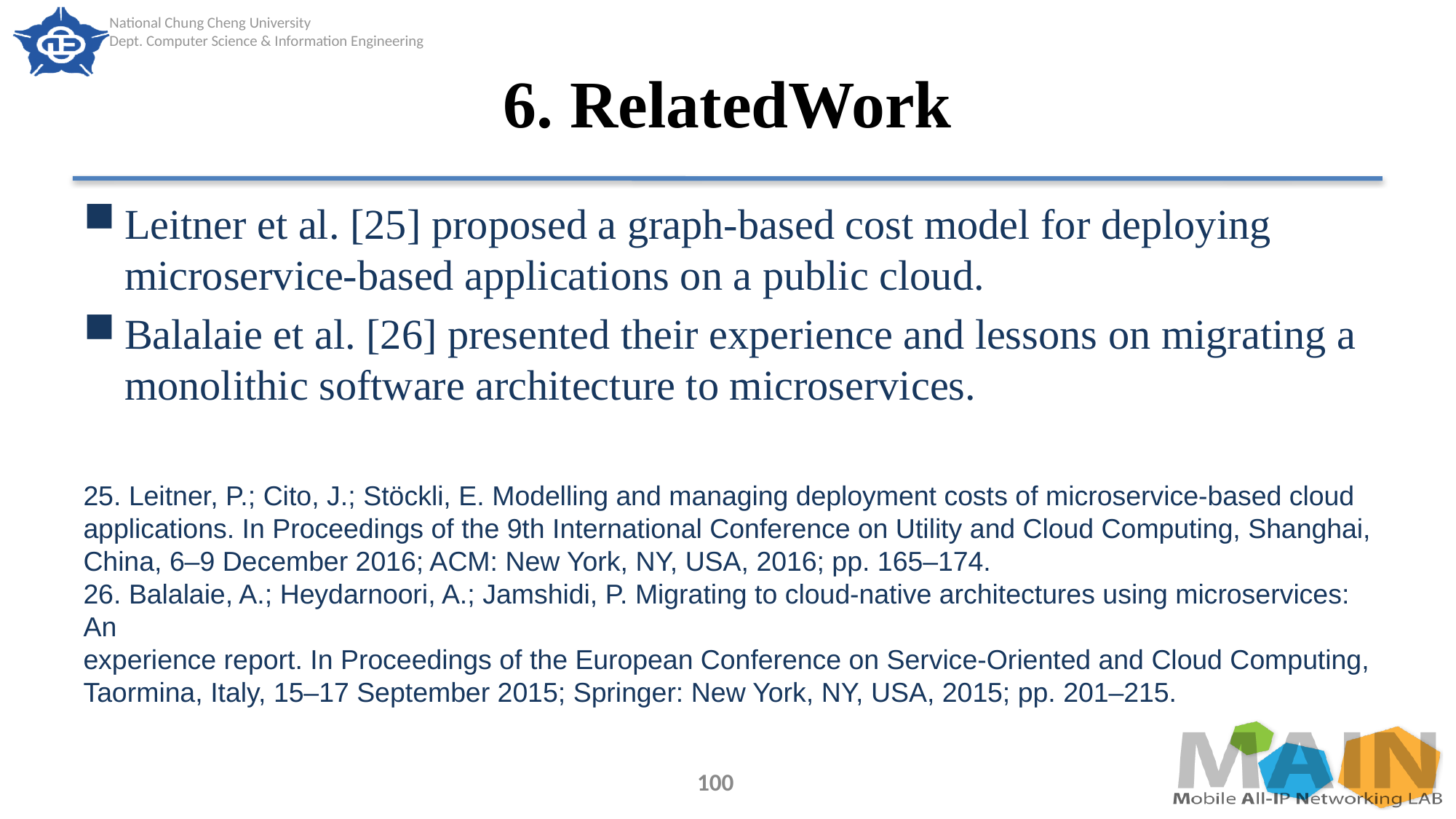

# 6. RelatedWork
Leitner et al. [25] proposed a graph-based cost model for deploying microservice-based applications on a public cloud.
Balalaie et al. [26] presented their experience and lessons on migrating a monolithic software architecture to microservices.
25. Leitner, P.; Cito, J.; Stöckli, E. Modelling and managing deployment costs of microservice-based cloud
applications. In Proceedings of the 9th International Conference on Utility and Cloud Computing, Shanghai,
China, 6–9 December 2016; ACM: New York, NY, USA, 2016; pp. 165–174.
26. Balalaie, A.; Heydarnoori, A.; Jamshidi, P. Migrating to cloud-native architectures using microservices: An
experience report. In Proceedings of the European Conference on Service-Oriented and Cloud Computing,
Taormina, Italy, 15–17 September 2015; Springer: New York, NY, USA, 2015; pp. 201–215.
100